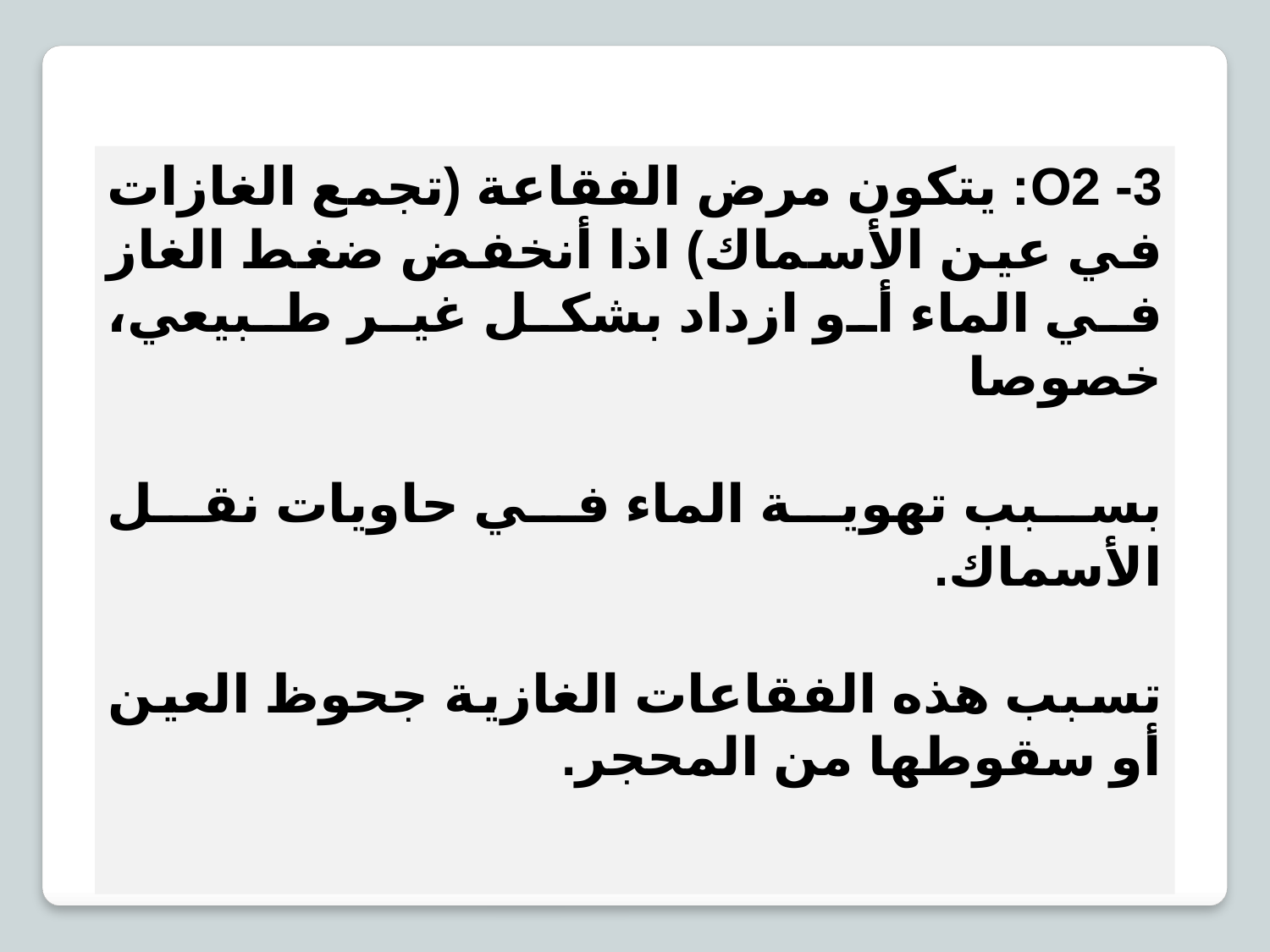

3- O2: يتكون مرض الفقاعة (تجمع الغازات في عين الأسماك) اذا أنخفض ضغط الغاز في الماء أو ازداد بشكل غير طبيعي، خصوصا

بسبب تهوية الماء في حاويات نقل الأسماك.

تسبب هذه الفقاعات الغازية جحوظ العين أو سقوطها من المحجر.